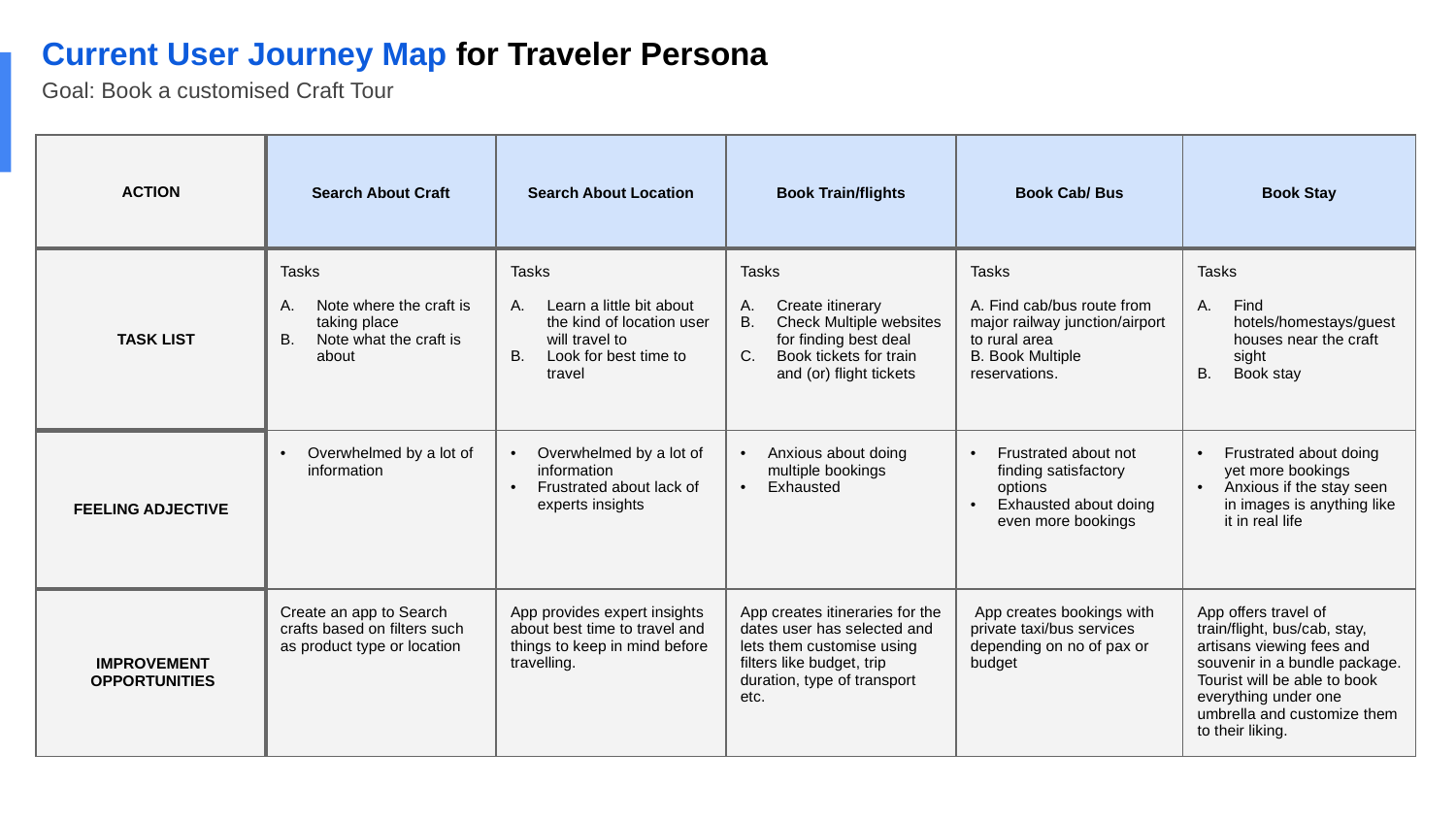

Current User Journey Map for Traveler Persona
Goal: Book a customised Craft Tour

| ACTION | Search About Craft | Search About Location | Book Train/flights | Book Cab/ Bus | Book Stay |
| --- | --- | --- | --- | --- | --- |
| TASK LIST | Tasks Note where the craft is taking place Note what the craft is about | Tasks Learn a little bit about the kind of location user will travel to Look for best time to travel | Tasks Create itinerary Check Multiple websites for finding best deal Book tickets for train and (or) flight tickets | Tasks A. Find cab/bus route from major railway junction/airport to rural area B. Book Multiple reservations. | Tasks Find hotels/homestays/guest houses near the craft sight Book stay |
| FEELING ADJECTIVE | Overwhelmed by a lot of information | Overwhelmed by a lot of information Frustrated about lack of experts insights | Anxious about doing multiple bookings Exhausted | Frustrated about not finding satisfactory options Exhausted about doing even more bookings | Frustrated about doing yet more bookings Anxious if the stay seen in images is anything like it in real life |
| IMPROVEMENT OPPORTUNITIES | Create an app to Search crafts based on filters such as product type or location | App provides expert insights about best time to travel and things to keep in mind before travelling. | App creates itineraries for the dates user has selected and lets them customise using filters like budget, trip duration, type of transport etc. | App creates bookings with private taxi/bus services depending on no of pax or budget | App offers travel of train/flight, bus/cab, stay, artisans viewing fees and souvenir in a bundle package. Tourist will be able to book everything under one umbrella and customize them to their liking. |